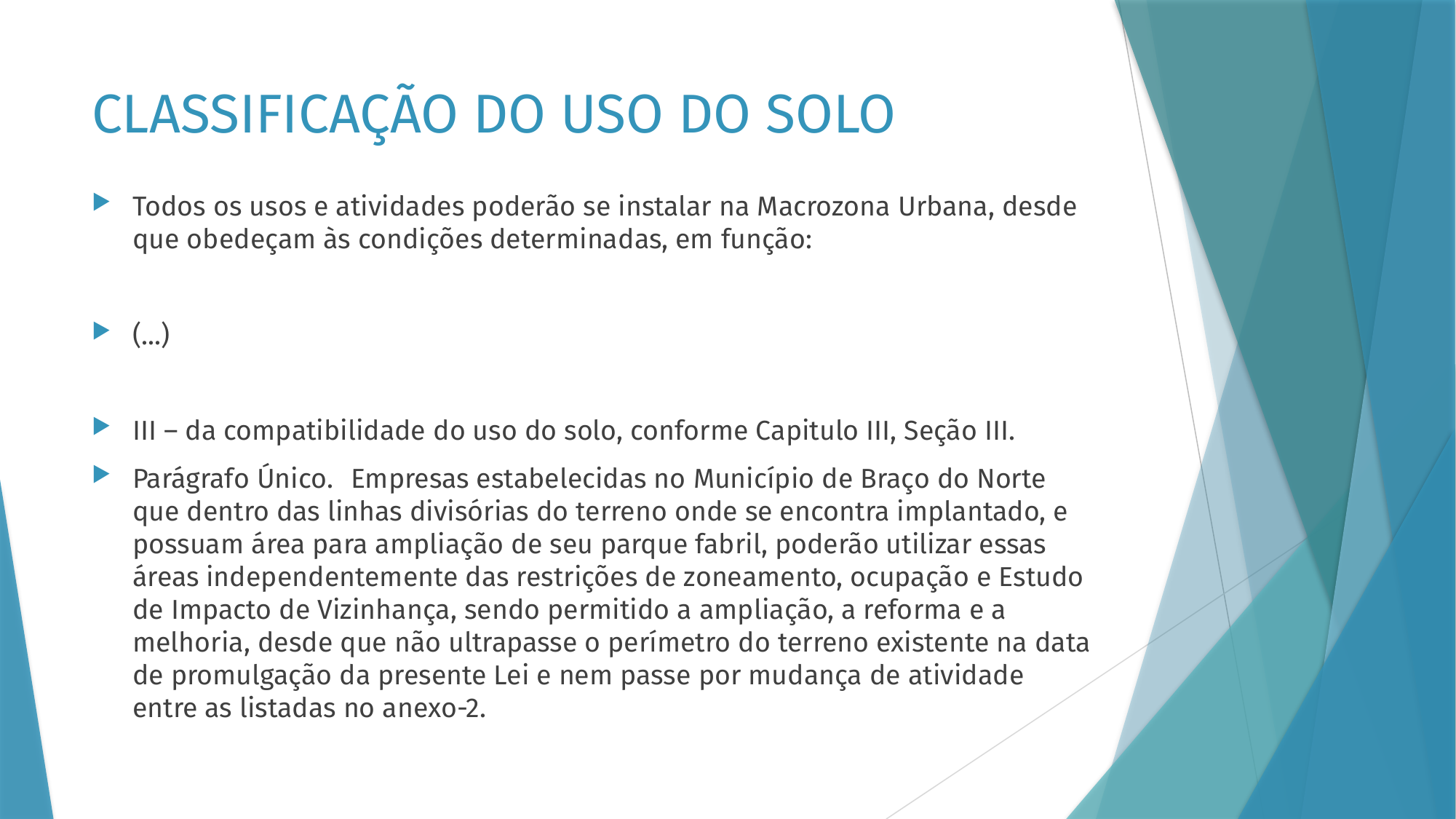

# CLASSIFICAÇÃO DO USO DO SOLO
Todos os usos e atividades poderão se instalar na Macrozona Urbana, desde que obedeçam às condições determinadas, em função:

(...)

III – da compatibilidade do uso do solo, conforme Capitulo III, Seção III.
Parágrafo Único.	Empresas estabelecidas no Município de Braço do Norte que dentro das linhas divisórias do terreno onde se encontra implantado, e possuam área para ampliação de seu parque fabril, poderão utilizar essas áreas independentemente das restrições de zoneamento, ocupação e Estudo de Impacto de Vizinhança, sendo permitido a ampliação, a reforma e a melhoria, desde que não ultrapasse o perímetro do terreno existente na data de promulgação da presente Lei e nem passe por mudança de atividade entre as listadas no anexo-2.